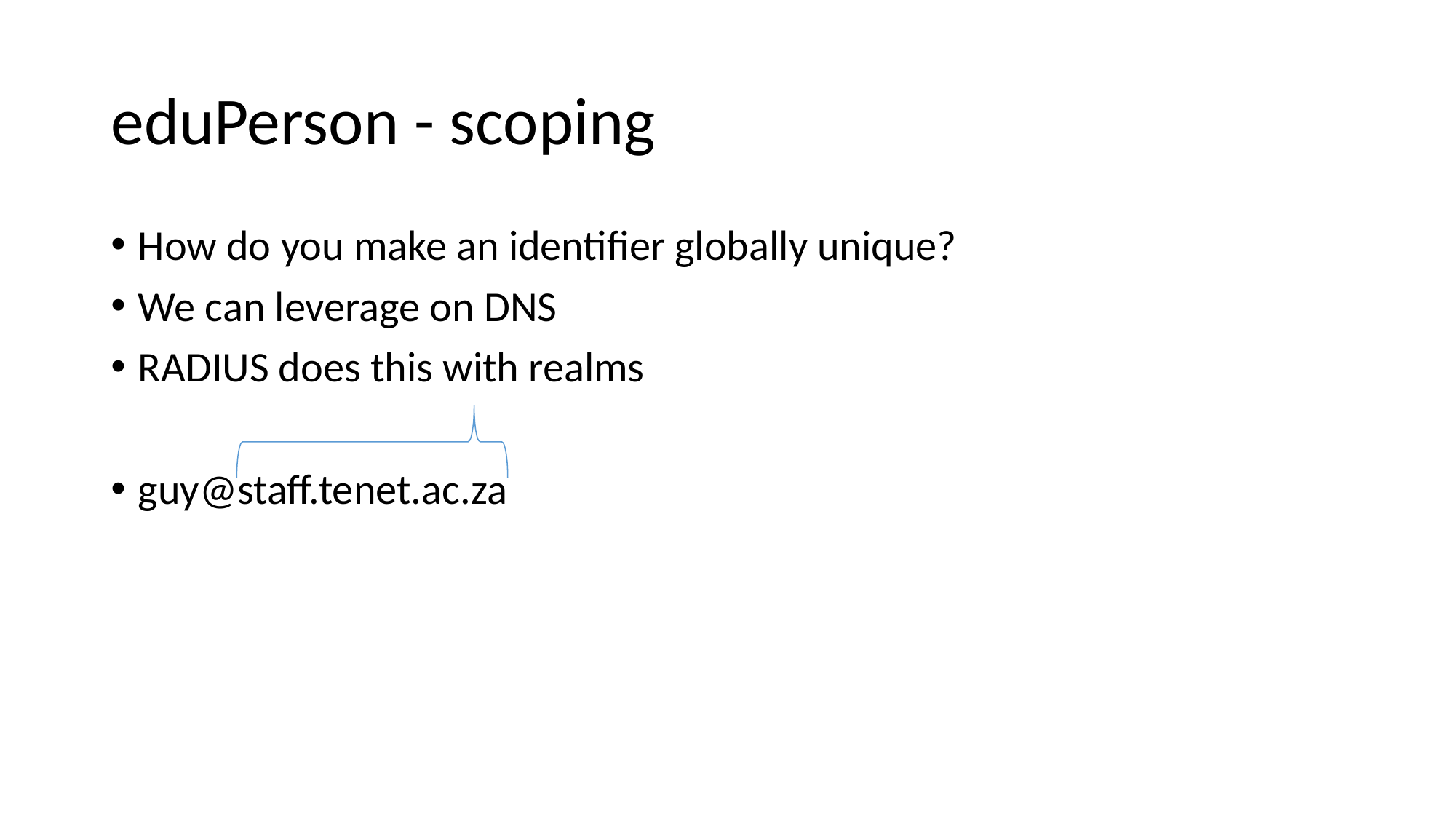

# eduPerson - scoping
How do you make an identifier globally unique?
We can leverage on DNS
RADIUS does this with realms

guy@staff.tenet.ac.za